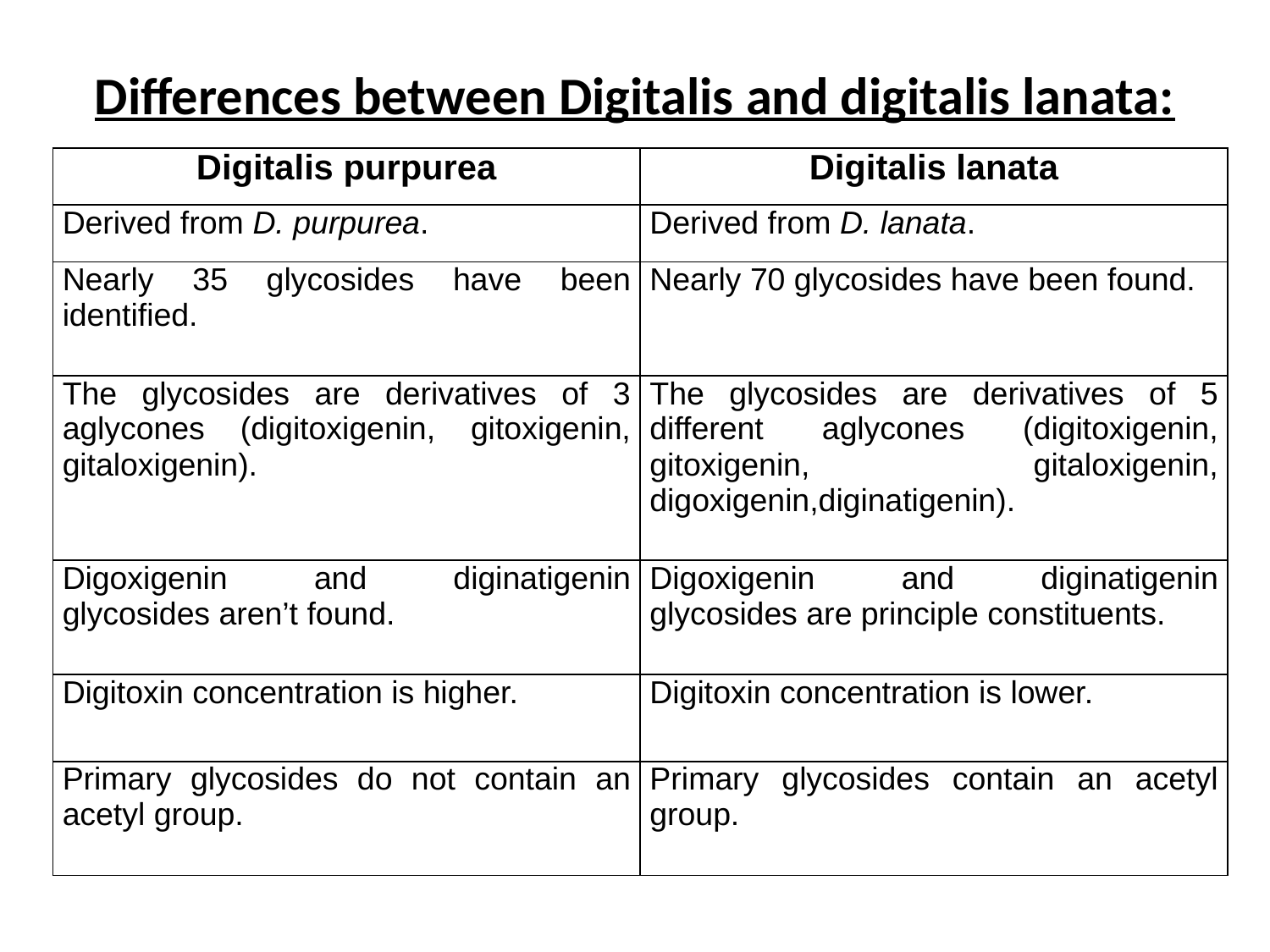

# Differences between Digitalis and digitalis lanata:
| Digitalis purpurea | Digitalis lanata |
| --- | --- |
| Derived from D. purpurea. | Derived from D. lanata. |
| Nearly 35 glycosides have been identified. | Nearly 70 glycosides have been found. |
| The glycosides are derivatives of 3 aglycones (digitoxigenin, gitoxigenin, gitaloxigenin). | The glycosides are derivatives of 5 different aglycones (digitoxigenin, gitoxigenin, gitaloxigenin, digoxigenin,diginatigenin). |
| Digoxigenin and diginatigenin glycosides aren’t found. | Digoxigenin and diginatigenin glycosides are principle constituents. |
| Digitoxin concentration is higher. | Digitoxin concentration is lower. |
| Primary glycosides do not contain an acetyl group. | Primary glycosides contain an acetyl group. |